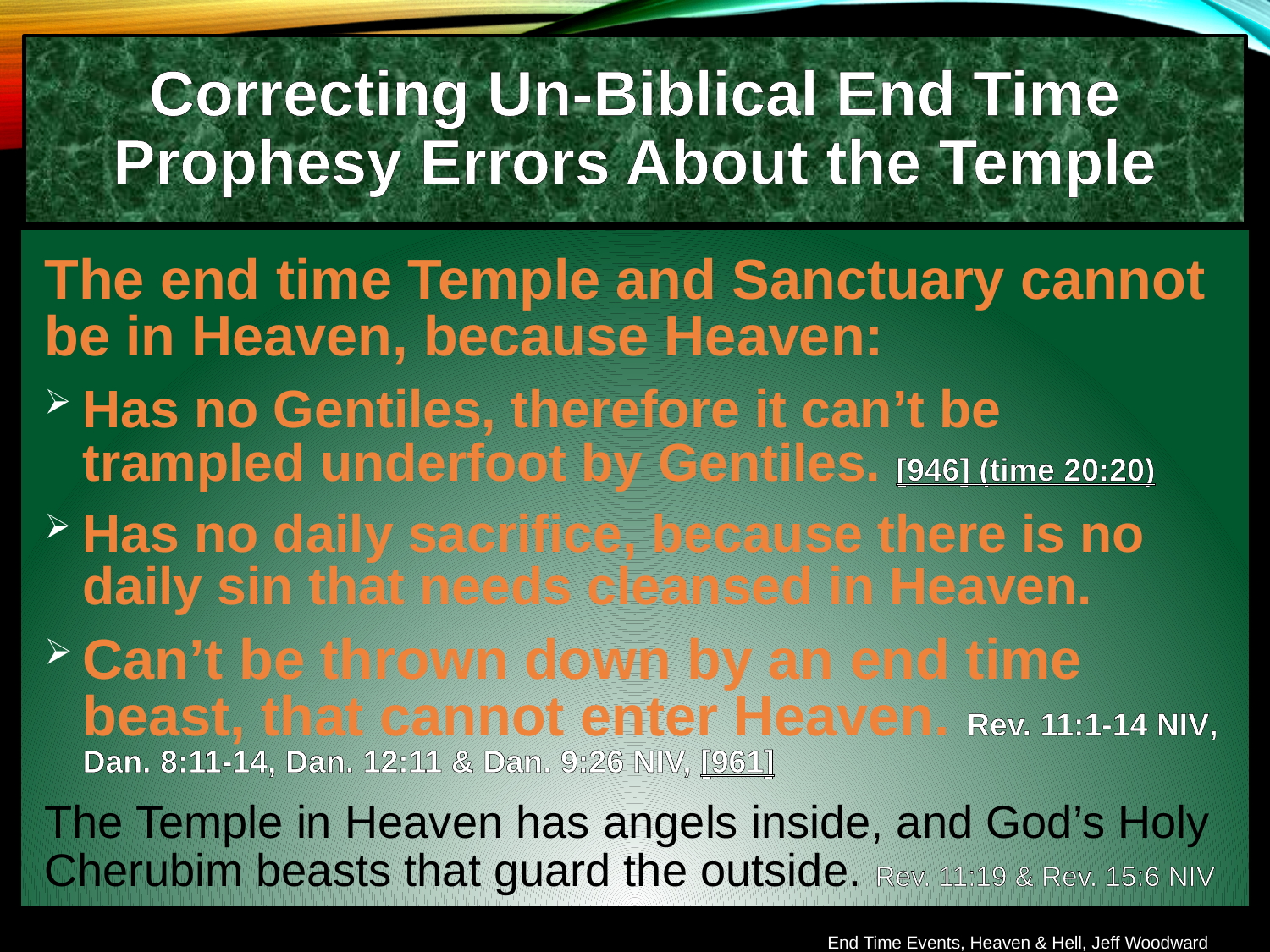

Correcting Un-Biblical End Time Prophesy Errors About the Temple
The end time Temple and Sanctuary cannot be in Heaven, because Heaven:
Has no Gentiles, therefore it can’t be trampled underfoot by Gentiles. [946] (time 20:20)
Has no daily sacrifice, because there is no daily sin that needs cleansed in Heaven.
Can’t be thrown down by an end time beast, that cannot enter Heaven. Rev. 11:1-14 NIV, Dan. 8:11-14, Dan. 12:11 & Dan. 9:26 NIV, [961]
The Temple in Heaven has angels inside, and God’s Holy Cherubim beasts that guard the outside. Rev. 11:19 & Rev. 15:6 NIV
End Time Events, Heaven & Hell, Jeff Woodward